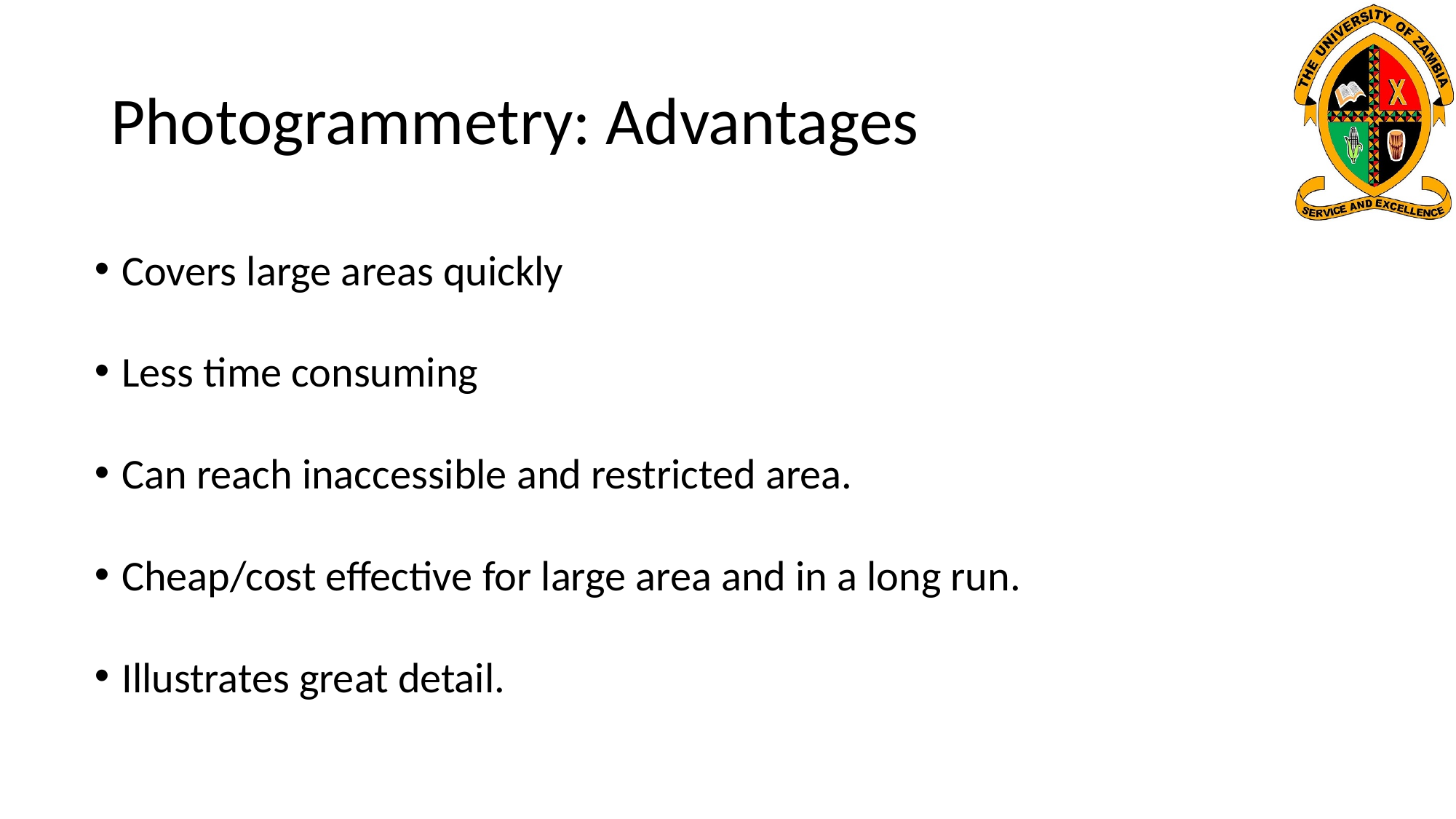

# Photogrammetry: Advantages
Covers large areas quickly
Less time consuming
Can reach inaccessible and restricted area.
Cheap/cost effective for large area and in a long run.
Illustrates great detail.